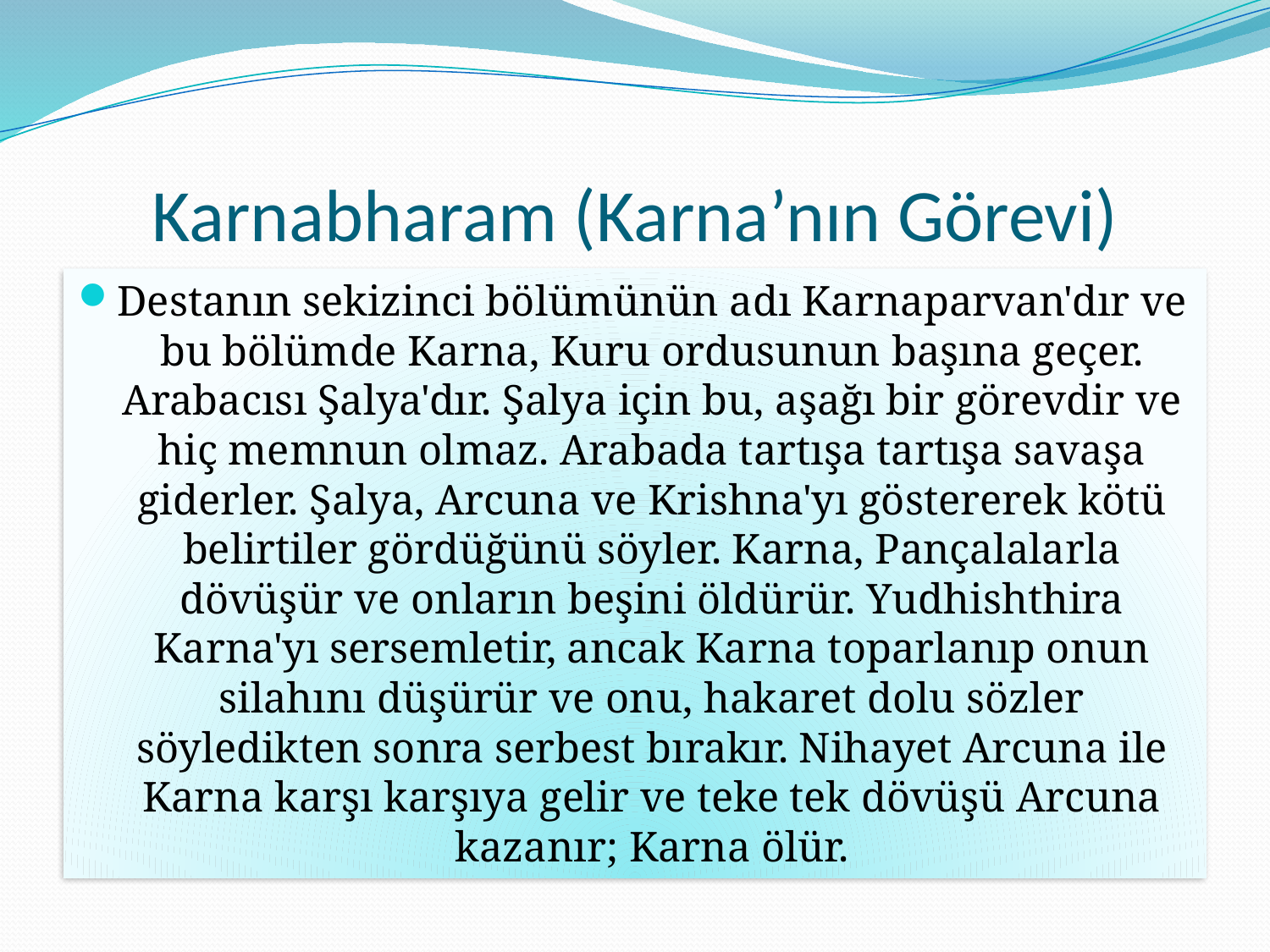

# Karnabharam (Karna’nın Görevi)
Destanın sekizinci bölümünün adı Karnaparvan'dır ve bu bölümde Karna, Kuru ordusunun başına geçer. Arabacısı Şalya'dır. Şalya için bu, aşağı bir görevdir ve hiç memnun olmaz. Arabada tartışa tartışa savaşa giderler. Şalya, Arcuna ve Krishna'yı göstererek kötü belirtiler gördüğünü söyler. Karna, Pançalalarla dövüşür ve onların beşini öldürür. Yudhishthira Karna'yı sersemletir, ancak Karna toparlanıp onun silahını düşürür ve onu, hakaret dolu sözler söyledikten sonra serbest bırakır. Nihayet Arcuna ile Karna karşı karşıya gelir ve teke tek dövüşü Arcuna kazanır; Karna ölür.